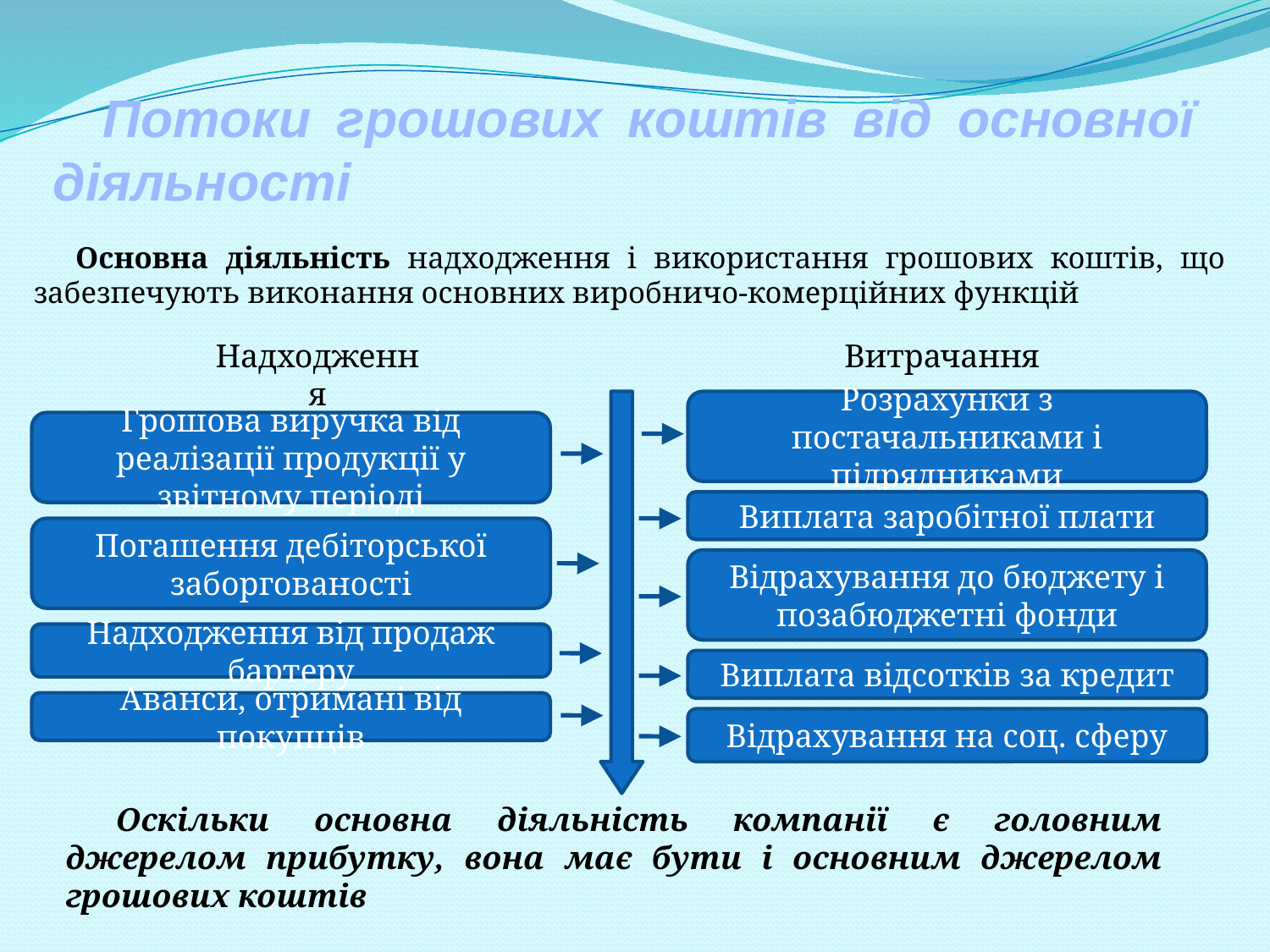

# Потоки грошових коштів від основної діяльності
Основна діяльність надходження і використання грошових коштів, що забезпечують виконання основних виробничо-комерційних функцій
Надходження
Витрачання

Розрахунки з постачальниками і підрядниками
Грошова виручка від реалізації продукції у звітному періоді
Виплата заробітної плати
Погашення дебіторської заборгованості
Відрахування до бюджету і позабюджетні фонди
Надходження від продаж бартеру
Виплата відсотків за кредит
Аванси, отримані від покупців
Відрахування на соц. сферу
Оскільки основна діяльність компанії є головним джерелом прибутку, вона має бути і основним джерелом грошових коштів